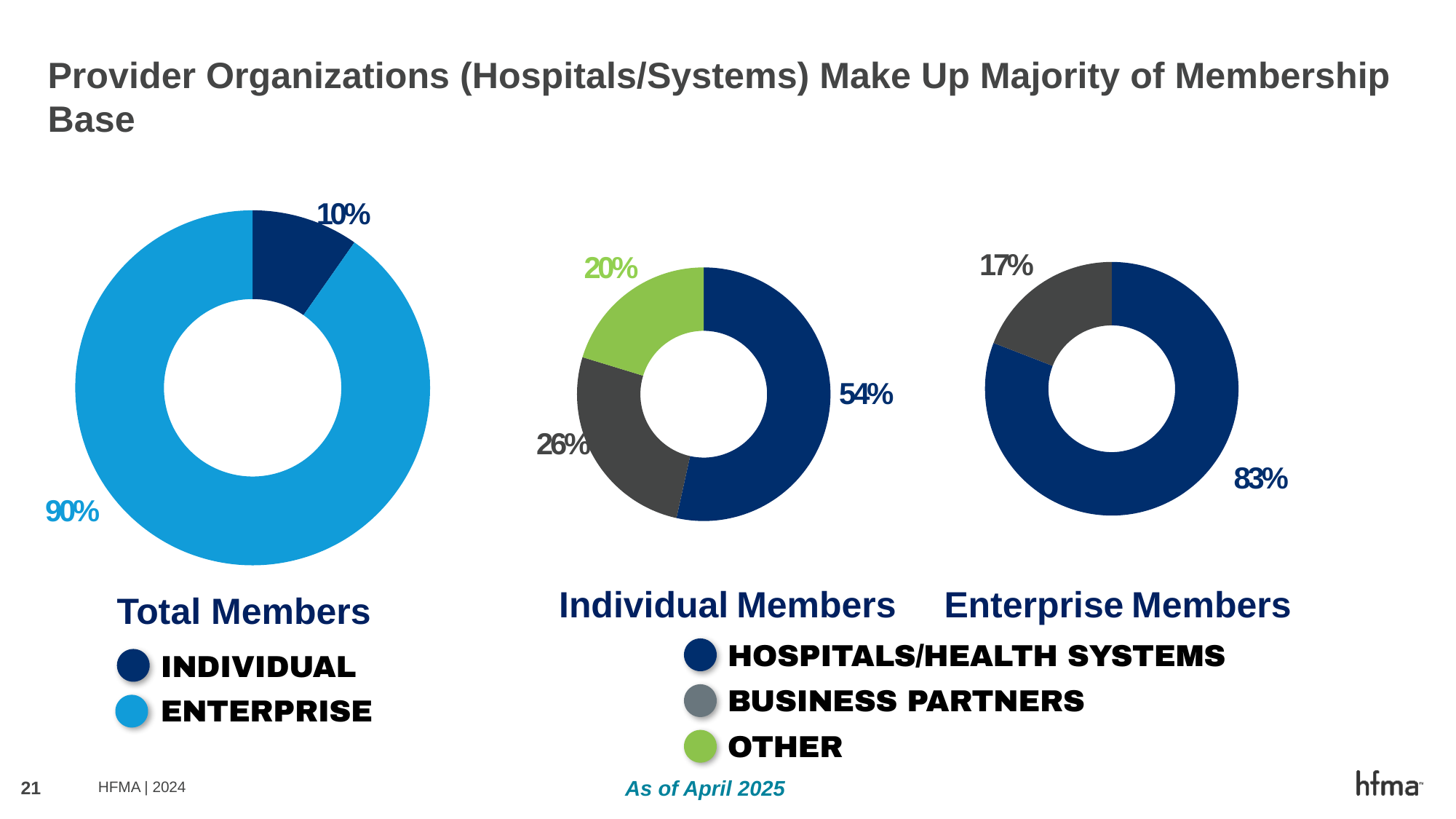

# Provider Organizations (Hospitals/Systems) Make Up Majority of Membership Base
10%

### Chart

| Category | Column1 |
|---|---|
| Individual | 0.09728 |
| Enterprise | 0.9027 |
17%
20%

### Chart

| Category | Column1 |
|---|---|
| Hospital Health Systems | 0.835 |
| Business Partners | 0.1974 |
| Physician Groups | 0.0 |
| Health Plans | 0.0 |
| Other | 0.0 |

### Chart

| Category | Column1 |
|---|---|
| Hospital Health System | 0.534497 |
| Business Partners | 0.2626 |
| Physician Groups | 0.0 |
| Health Plans | 0.0 |
| Other | 0.2028 |
54%
26%
83%
90%
Individual Members
Enterprise Members
Total Members
HOSPITALS/HEALTH SYSTEMS

INDIVIDUAL

BUSINESS PARTNERS
ENTERPRISE

OTHER

As of April 2025